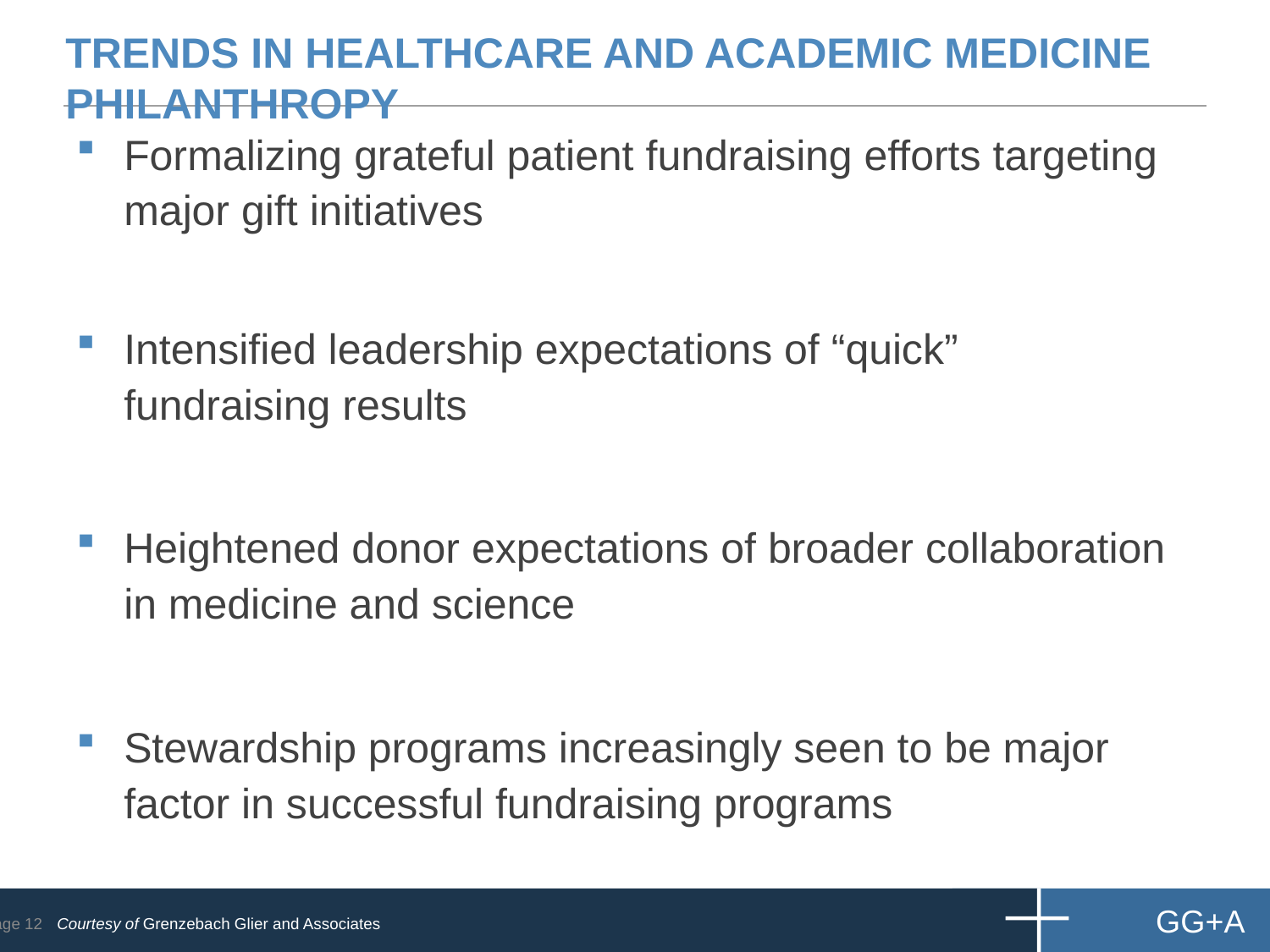

# Trends in Healthcare and Academic Medicine Philanthropy
Formalizing grateful patient fundraising efforts targeting major gift initiatives
Intensified leadership expectations of “quick” fundraising results
Heightened donor expectations of broader collaboration in medicine and science
Stewardship programs increasingly seen to be major factor in successful fundraising programs